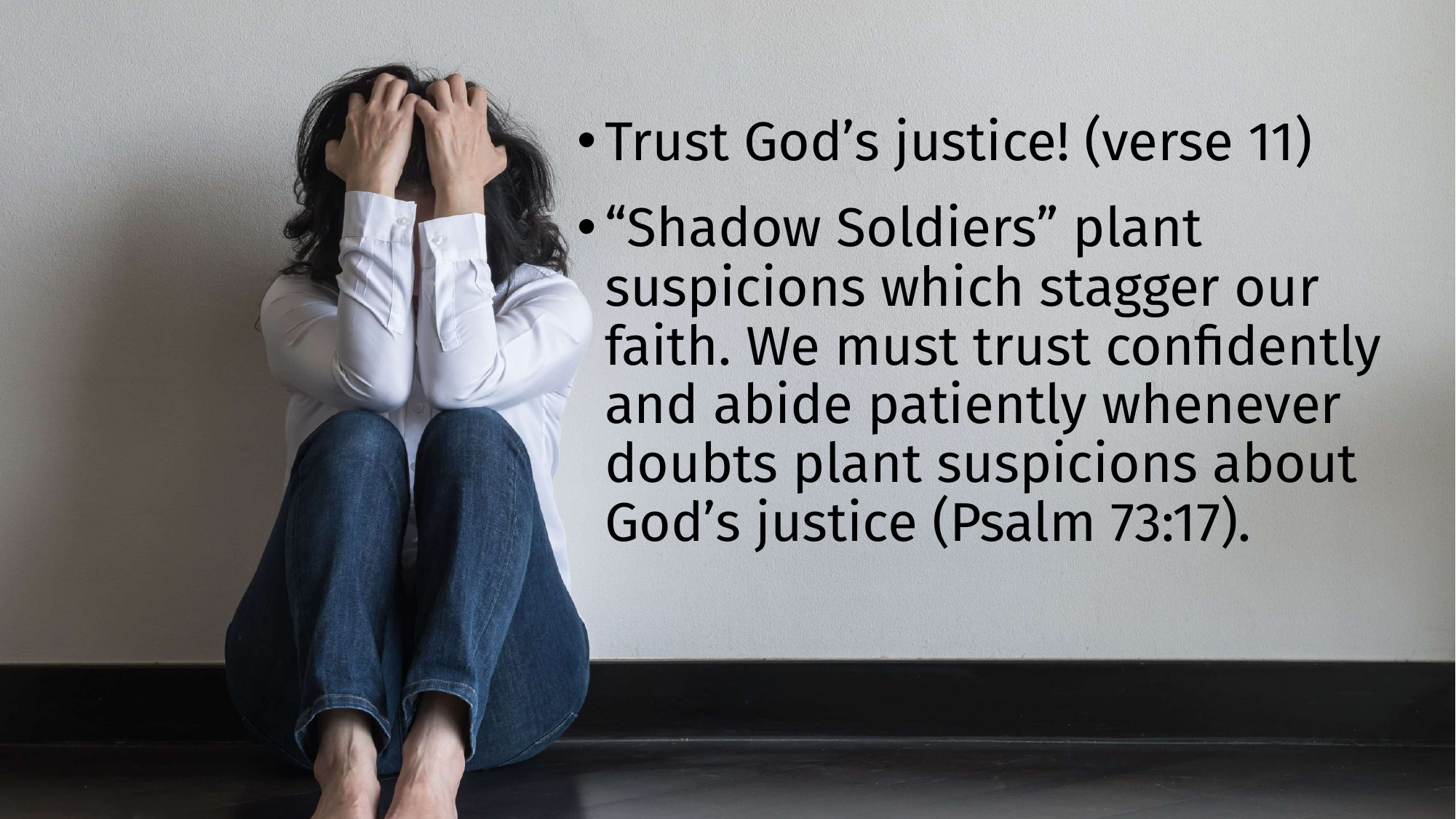

Trust God’s justice! (verse 11)
“Shadow Soldiers” plant suspicions which stagger our faith. We must trust confidently and abide patiently whenever doubts plant suspicions about God’s justice (Psalm 73:17).